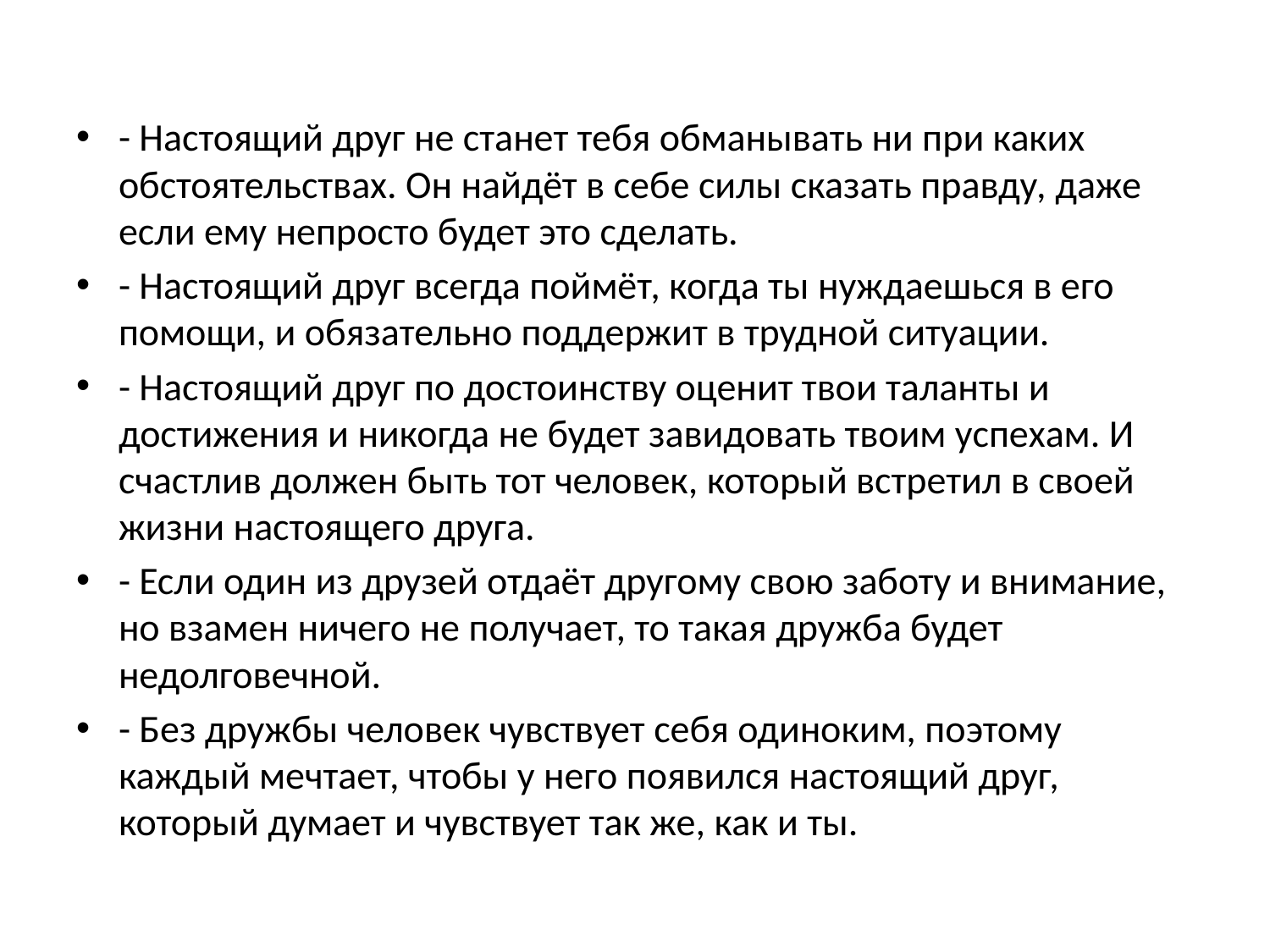

#
- Настоящий друг не станет тебя обманывать ни при каких обстоятельствах. Он найдёт в себе силы сказать правду, даже если ему непросто будет это сделать.
- Настоящий друг всегда поймёт, когда ты нуждаешься в его помощи, и обязательно поддержит в трудной ситуации.
- Настоящий друг по достоинству оценит твои таланты и достижения и никогда не будет завидовать твоим успехам. И счастлив должен быть тот человек, который встретил в своей жизни настоящего друга.
- Если один из друзей отдаёт другому свою заботу и внимание, но взамен ничего не получает, то такая дружба будет недолговечной.
- Без дружбы человек чувствует себя одиноким, поэтому каждый мечтает, чтобы у него появился настоящий друг, который думает и чувствует так же, как и ты.